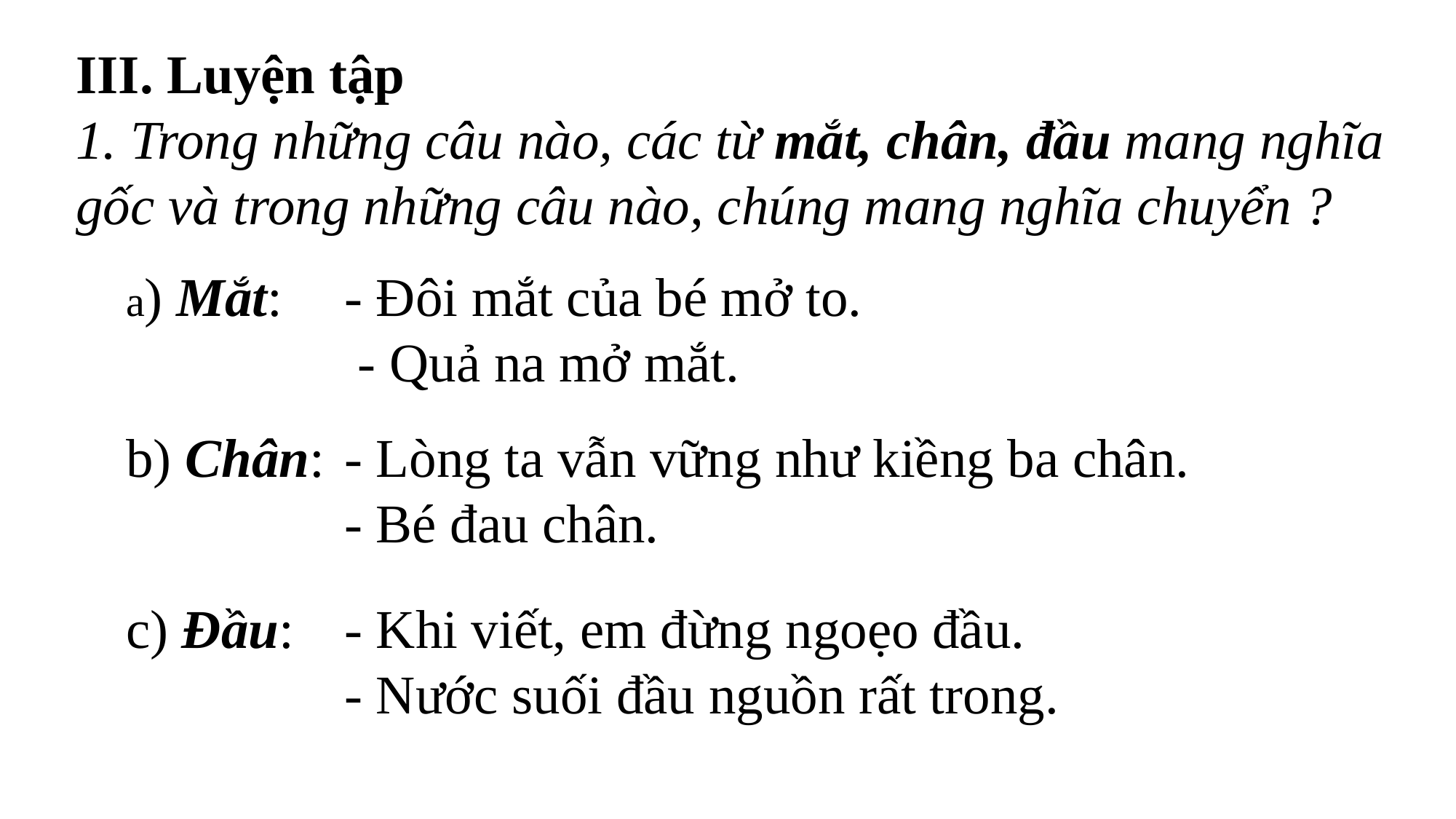

III. Luyện tập
1. Trong những câu nào, các từ mắt, chân, đầu mang nghĩa gốc và trong những câu nào, chúng mang nghĩa chuyển ?
a) Mắt:	- Đôi mắt của bé mở to.
     - Quả na mở mắt.
b) Chân:	- Lòng ta vẫn vững như kiềng ba chân.
		- Bé đau chân.
c) Đầu:	- Khi viết, em đừng ngoẹo đầu.
		- Nước suối đầu nguồn rất trong.